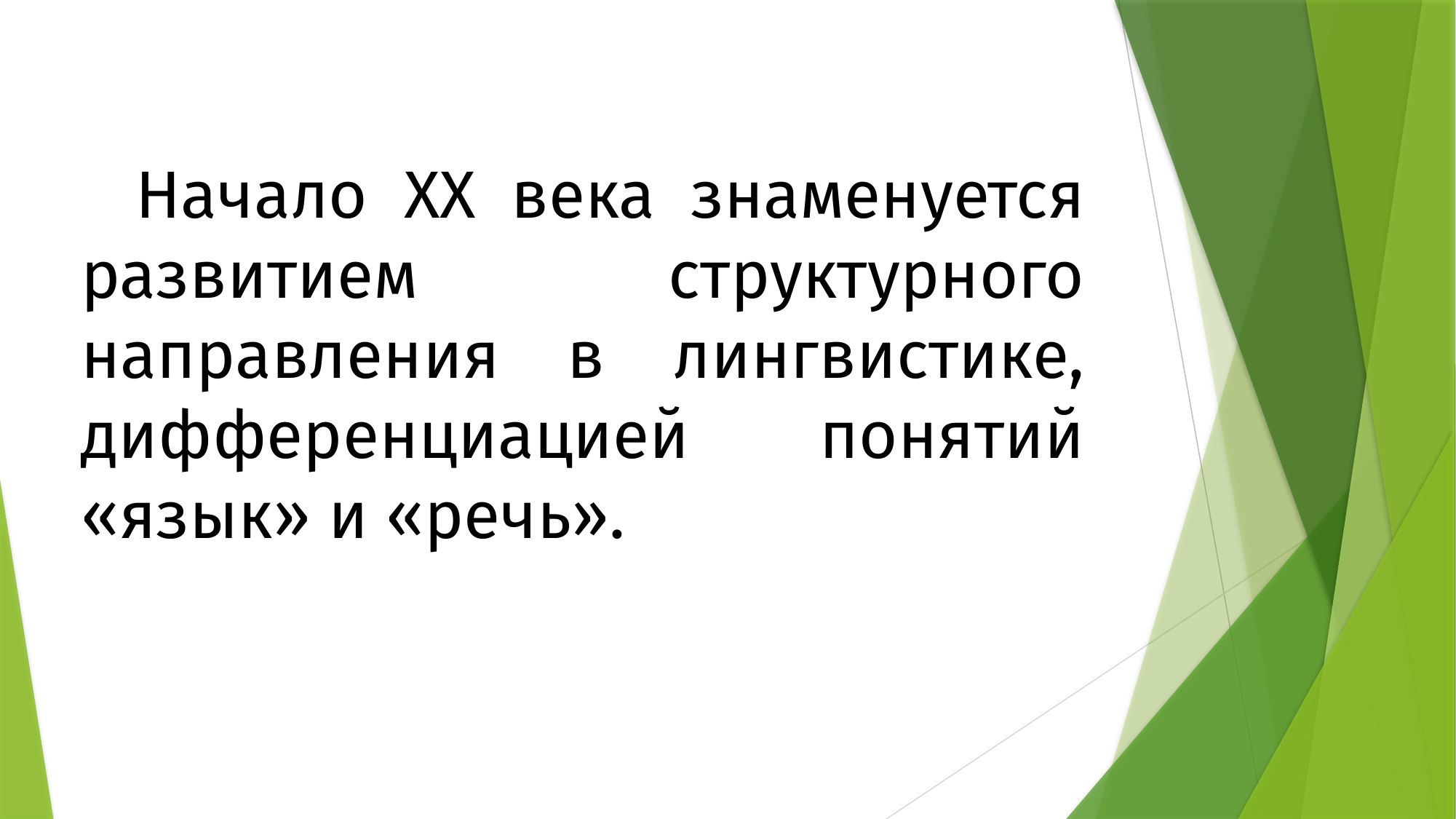

Начало XX века знаменуется развитием структурного направления в лингвистике, дифференциацией понятий «язык» и «речь».